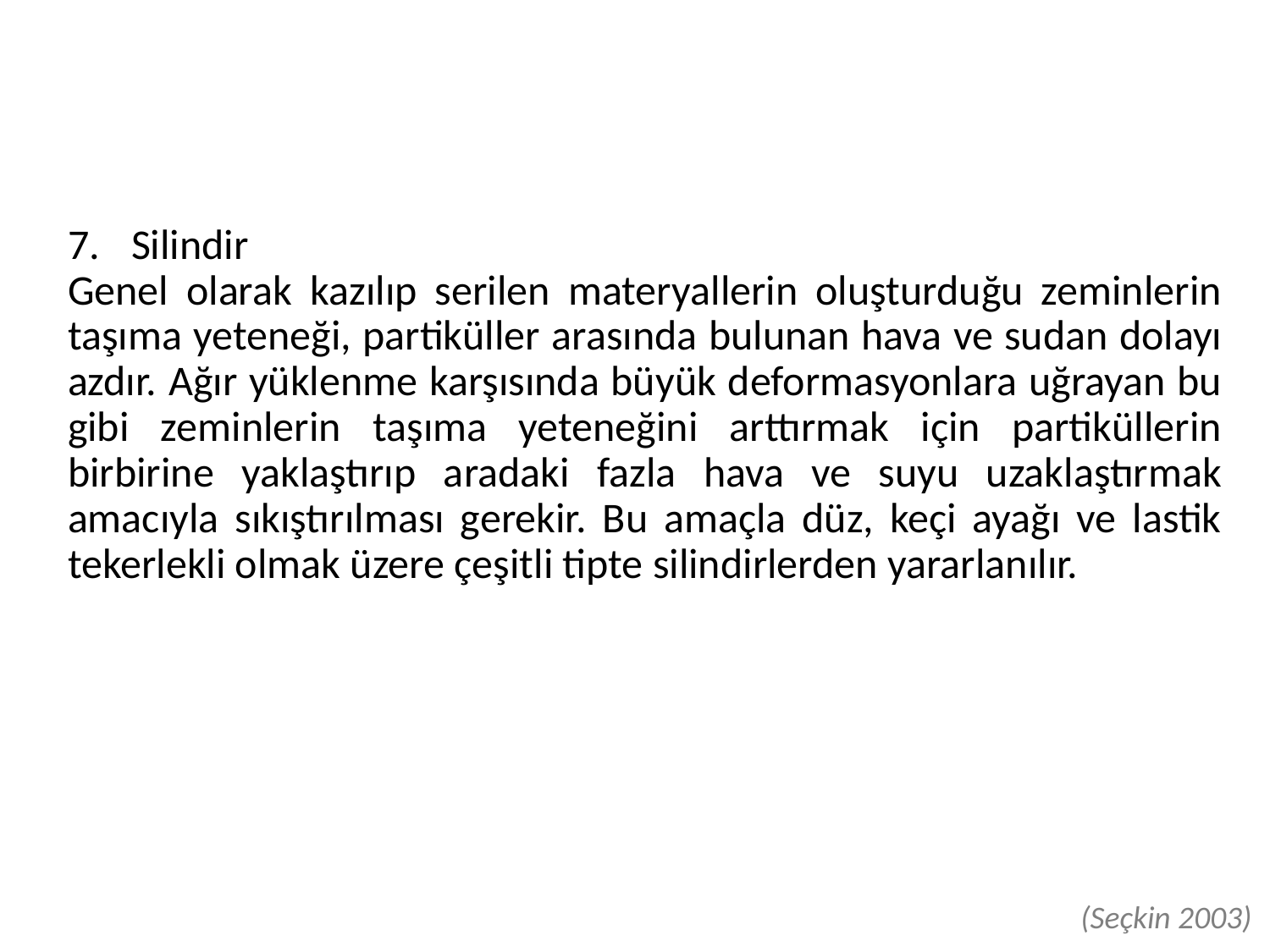

Silindir
Genel olarak kazılıp serilen materyallerin oluşturduğu zeminlerin taşıma yeteneği, partiküller arasında bulunan hava ve sudan dolayı azdır. Ağır yüklenme karşısında büyük deformasyonlara uğrayan bu gibi zeminlerin taşıma yeteneğini arttırmak için partiküllerin birbirine yaklaştırıp aradaki fazla hava ve suyu uzaklaştırmak amacıyla sıkıştırılması gerekir. Bu amaçla düz, keçi ayağı ve lastik tekerlekli olmak üzere çeşitli tipte silindirlerden yararlanılır.
 (Seçkin 2003)